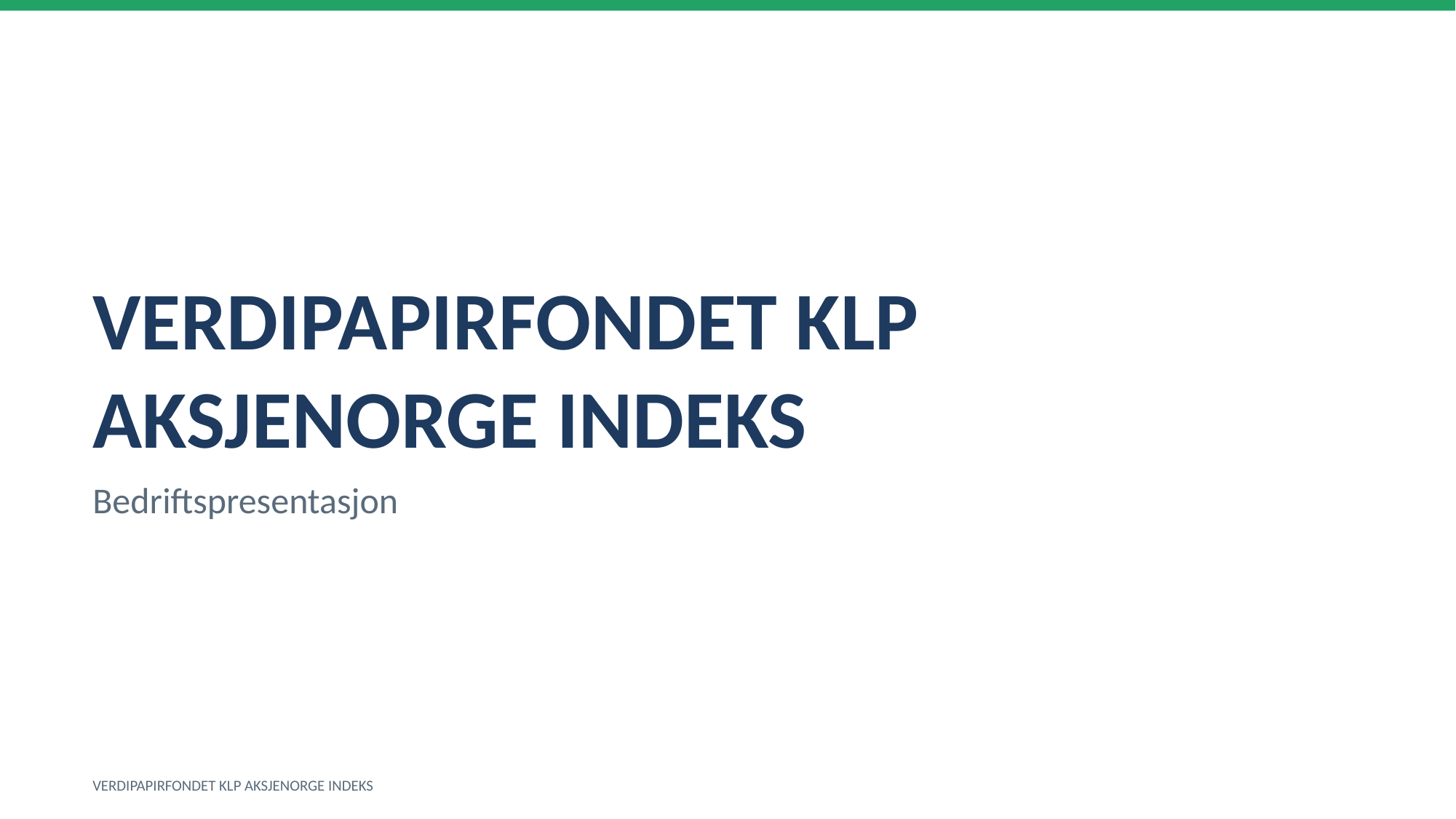

VERDIPAPIRFONDET KLP AKSJENORGE INDEKS
Bedriftspresentasjon
VERDIPAPIRFONDET KLP AKSJENORGE INDEKS